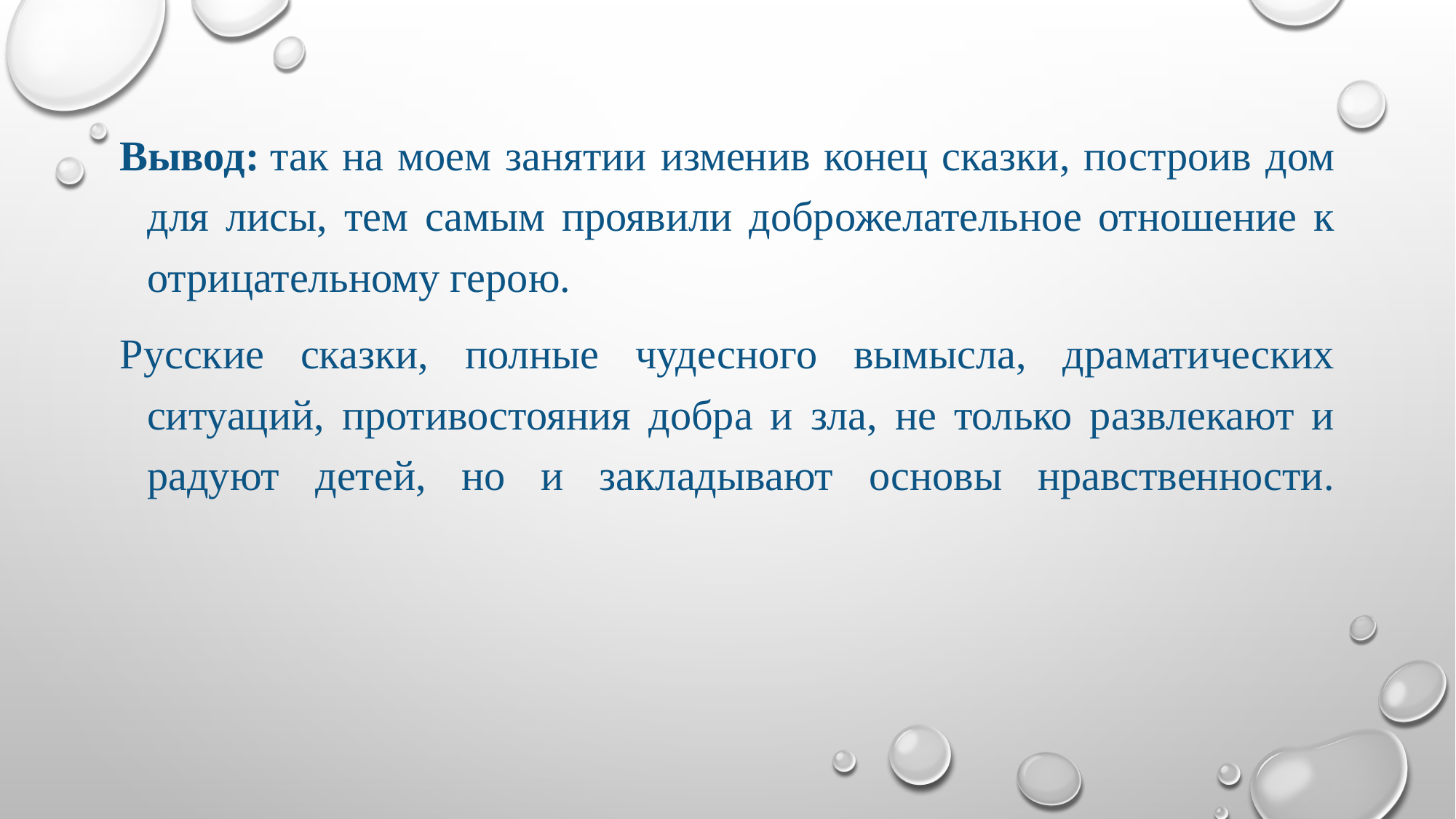

Вывод: так на моем занятии изменив конец сказки, построив дом для лисы, тем самым проявили доброжелательное отношение к отрицательному герою.
Русские сказки, полные чудесного вымысла, драматических ситуаций, противостояния добра и зла, не только развлекают и радуют детей, но и закладывают основы нравственности.